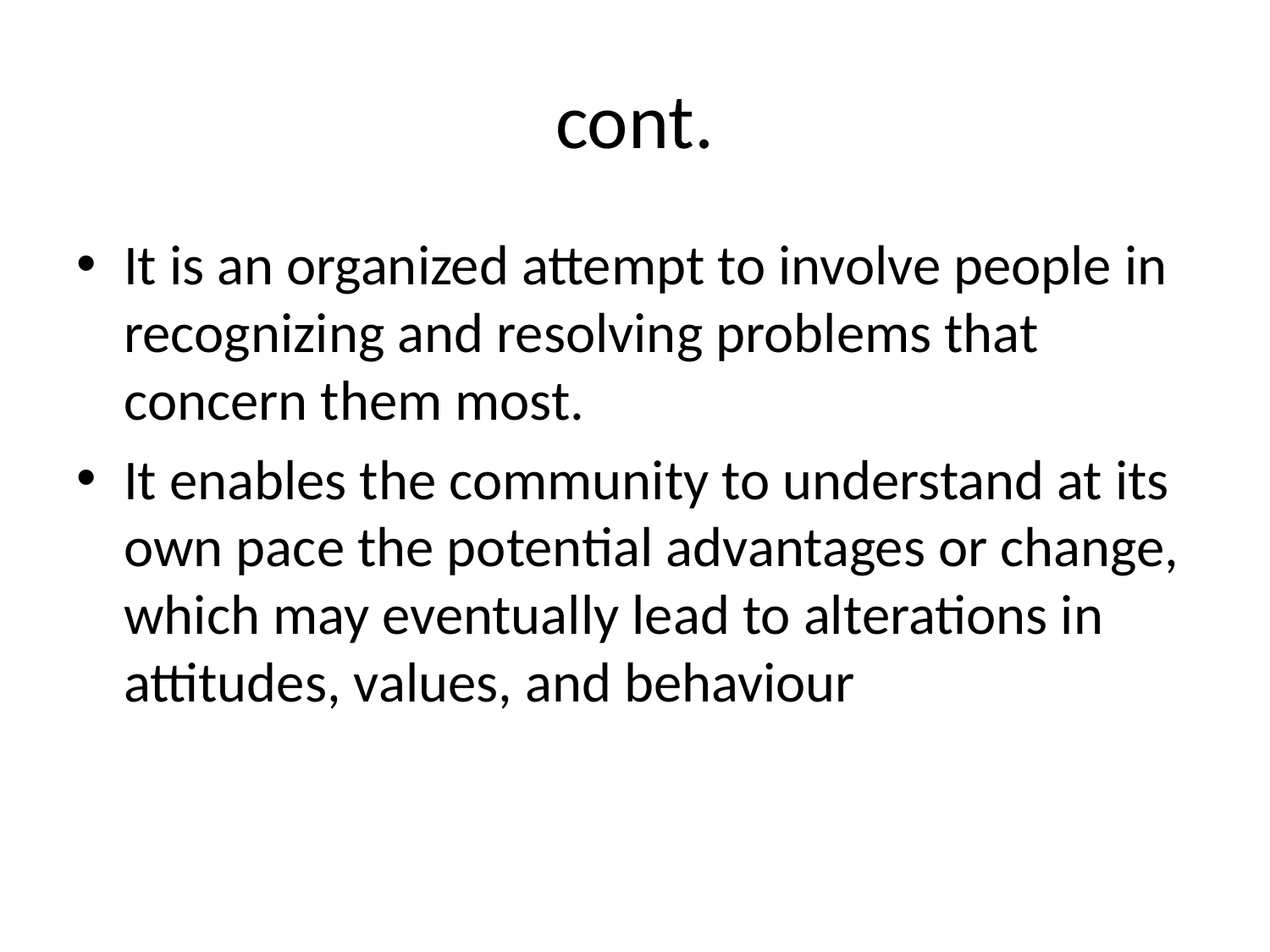

# cont.
It is an organized attempt to involve people in recognizing and resolving problems that concern them most.
It enables the community to understand at its own pace the potential advantages or change, which may eventually lead to alterations in attitudes, values, and behaviour